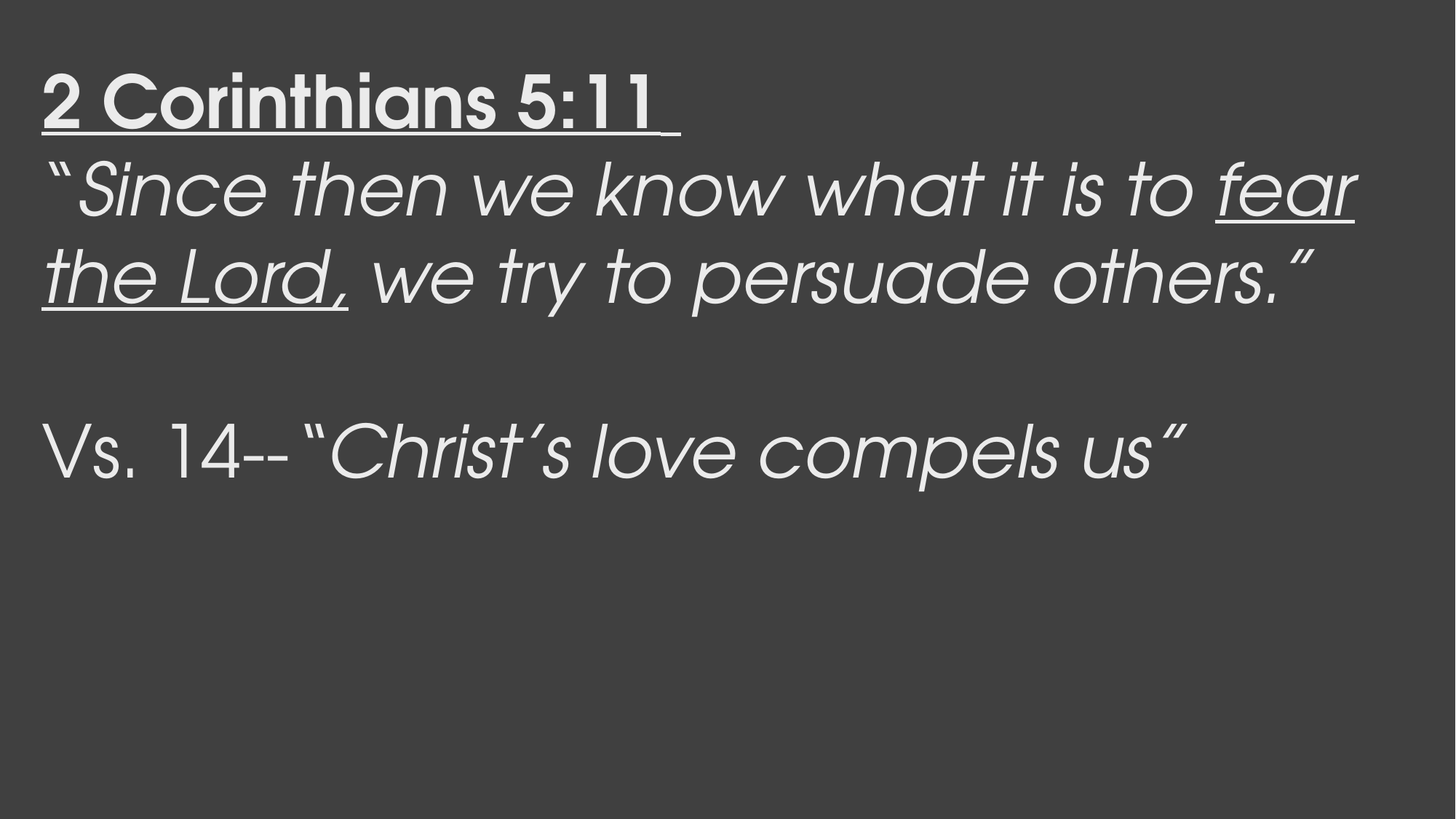

# 2 Corinthians 5:11 “Since then we know what it is to fear the Lord, we try to persuade others.” Vs. 14--“Christ’s love compels us”